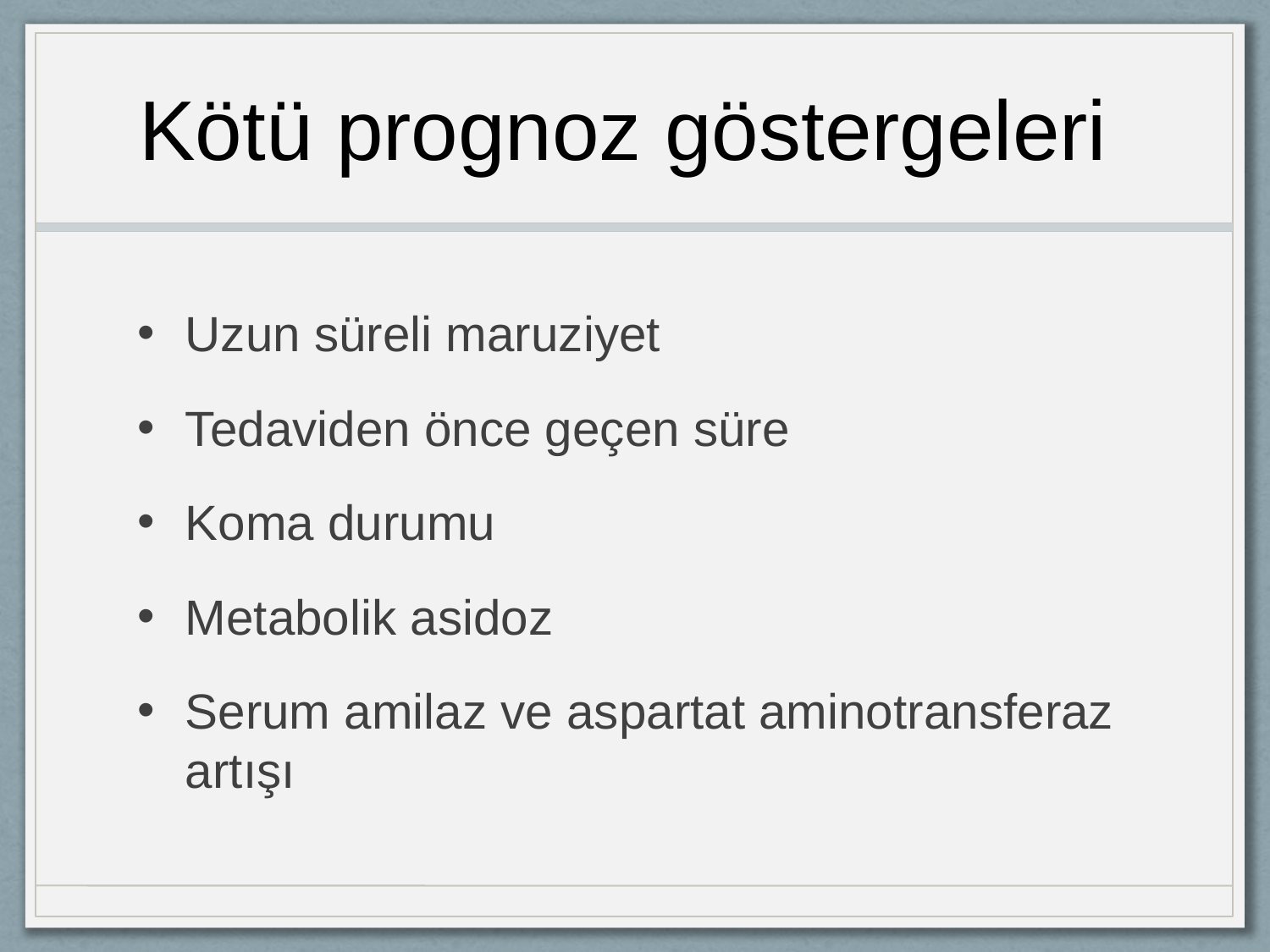

# Kötü prognoz göstergeleri
Uzun süreli maruziyet
Tedaviden önce geçen süre
Koma durumu
Metabolik asidoz
Serum amilaz ve aspartat aminotransferaz artışı